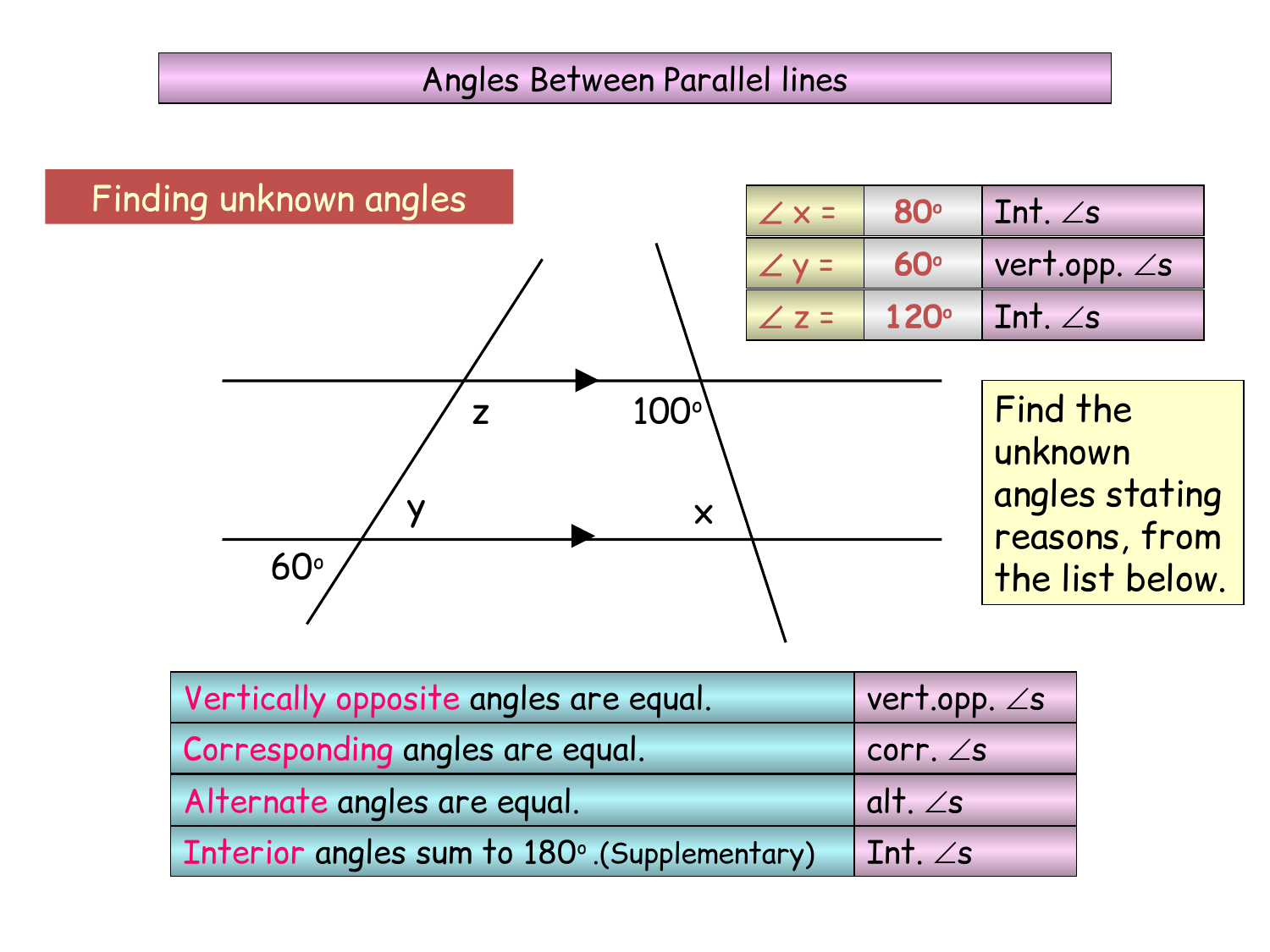

Angles Between Parallel lines
Finding unknown angles
∠ x =
80o
Int. ∠s
∠ y =
60o
vert.opp. ∠s

∠ z =
120o
Int. ∠s

Find the unknown angles stating reasons, from the list below.

z
100o
y
x

60o

Vertically opposite angles are equal.
vert.opp. ∠s
Corresponding angles are equal.
corr. ∠s
Alternate angles are equal.
alt. ∠s
Interior angles sum to 180o .(Supplementary)
Int. ∠s